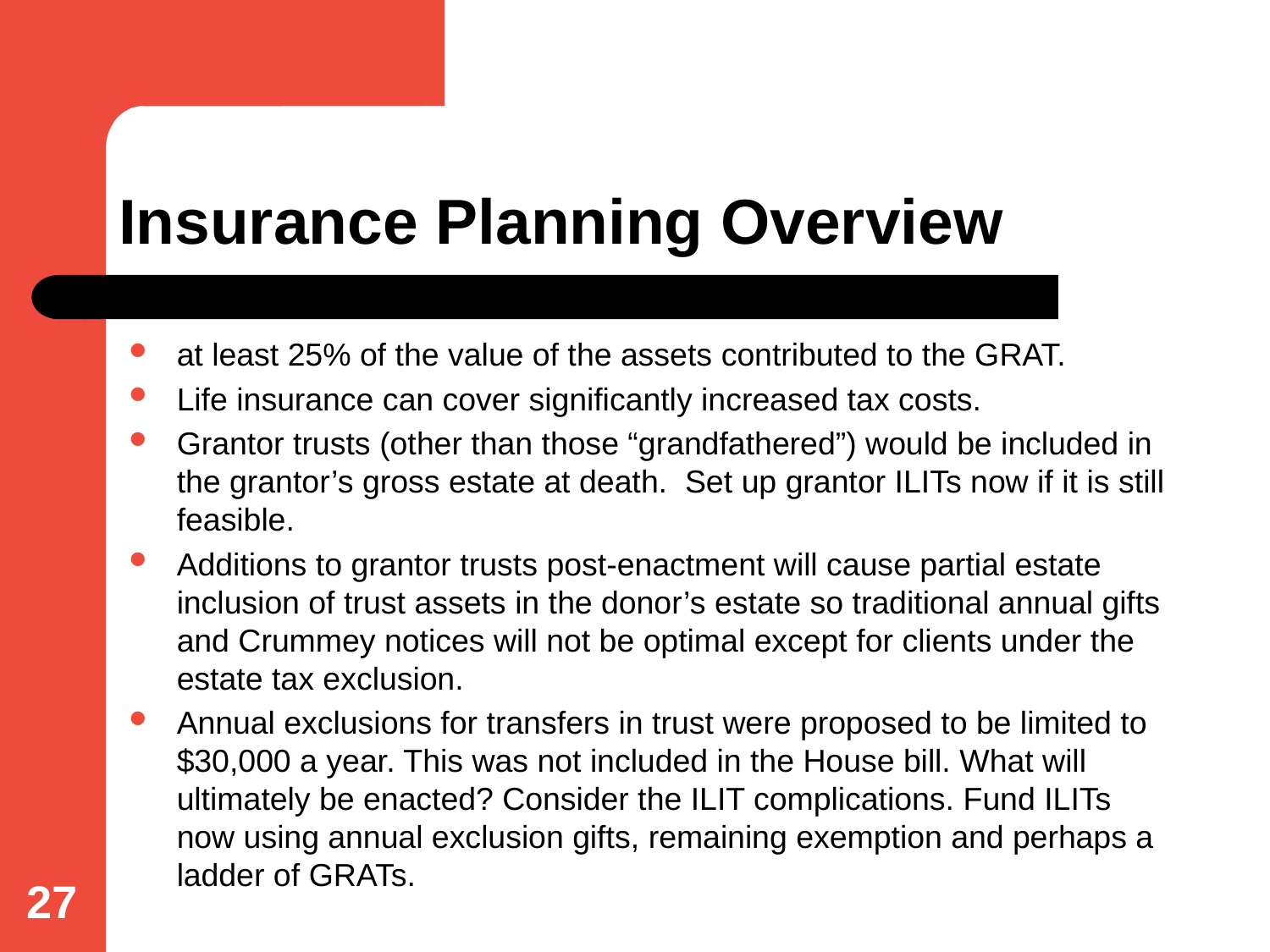

# Insurance Planning Overview
at least 25% of the value of the assets contributed to the GRAT.
Life insurance can cover significantly increased tax costs.
Grantor trusts (other than those “grandfathered”) would be included in the grantor’s gross estate at death.  Set up grantor ILITs now if it is still feasible.
Additions to grantor trusts post-enactment will cause partial estate inclusion of trust assets in the donor’s estate so traditional annual gifts and Crummey notices will not be optimal except for clients under the estate tax exclusion.
Annual exclusions for transfers in trust were proposed to be limited to $30,000 a year. This was not included in the House bill. What will ultimately be enacted? Consider the ILIT complications. Fund ILITs now using annual exclusion gifts, remaining exemption and perhaps a ladder of GRATs.
27